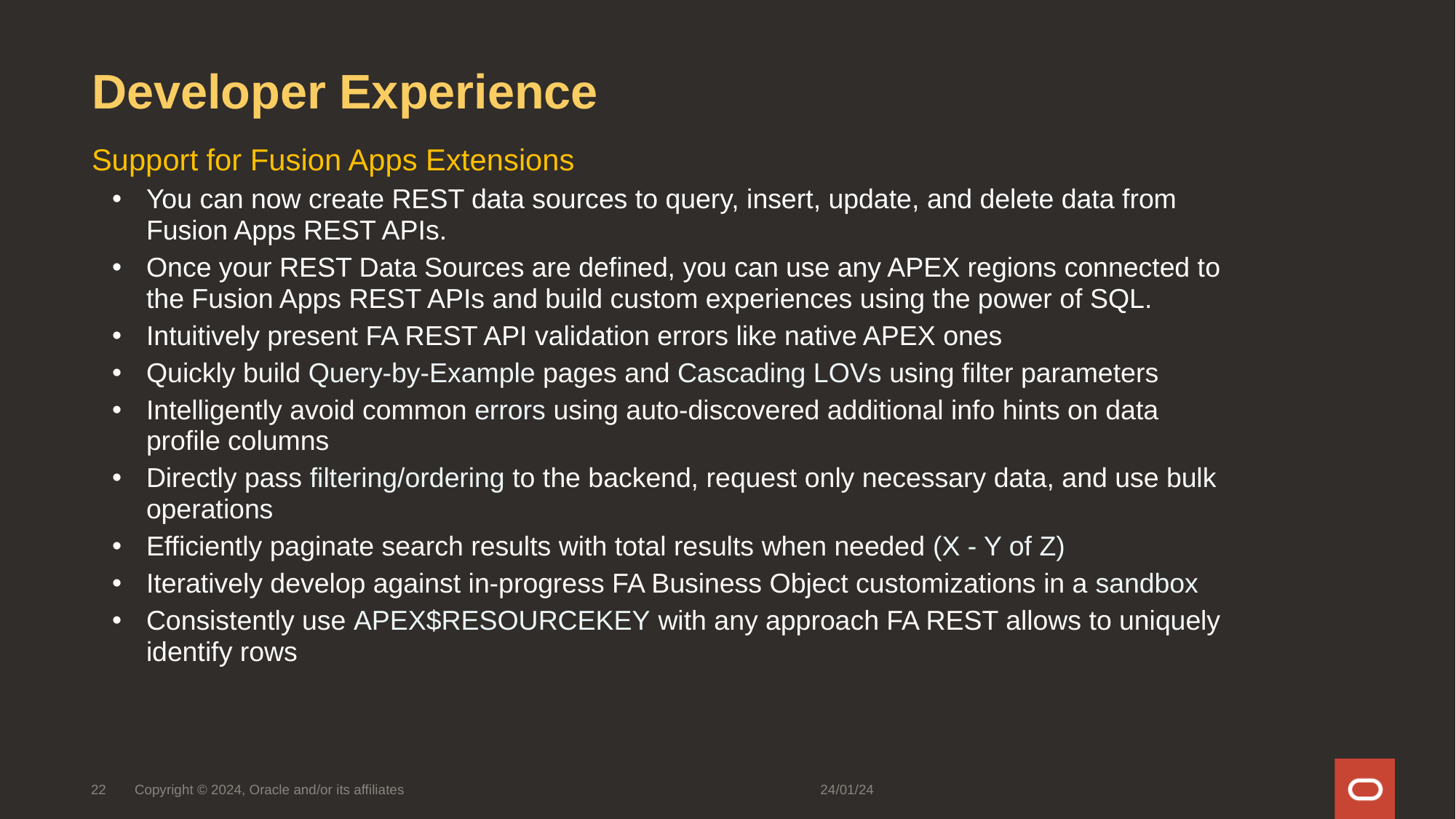

# Developer Experience
Support for Fusion Apps Extensions
You can now create REST data sources to query, insert, update, and delete data from Fusion Apps REST APIs.
Once your REST Data Sources are defined, you can use any APEX regions connected to the Fusion Apps REST APIs and build custom experiences using the power of SQL.
Intuitively present FA REST API validation errors like native APEX ones
Quickly build Query-by-Example pages and Cascading LOVs using filter parameters
Intelligently avoid common errors using auto-discovered additional info hints on data profile columns
Directly pass filtering/ordering to the backend, request only necessary data, and use bulk operations
Efficiently paginate search results with total results when needed (X - Y of Z)
Iteratively develop against in-progress FA Business Object customizations in a sandbox
Consistently use APEX$RESOURCEKEY with any approach FA REST allows to uniquely identify rows

22
Copyright © 2024, Oracle and/or its affiliates
24/01/24